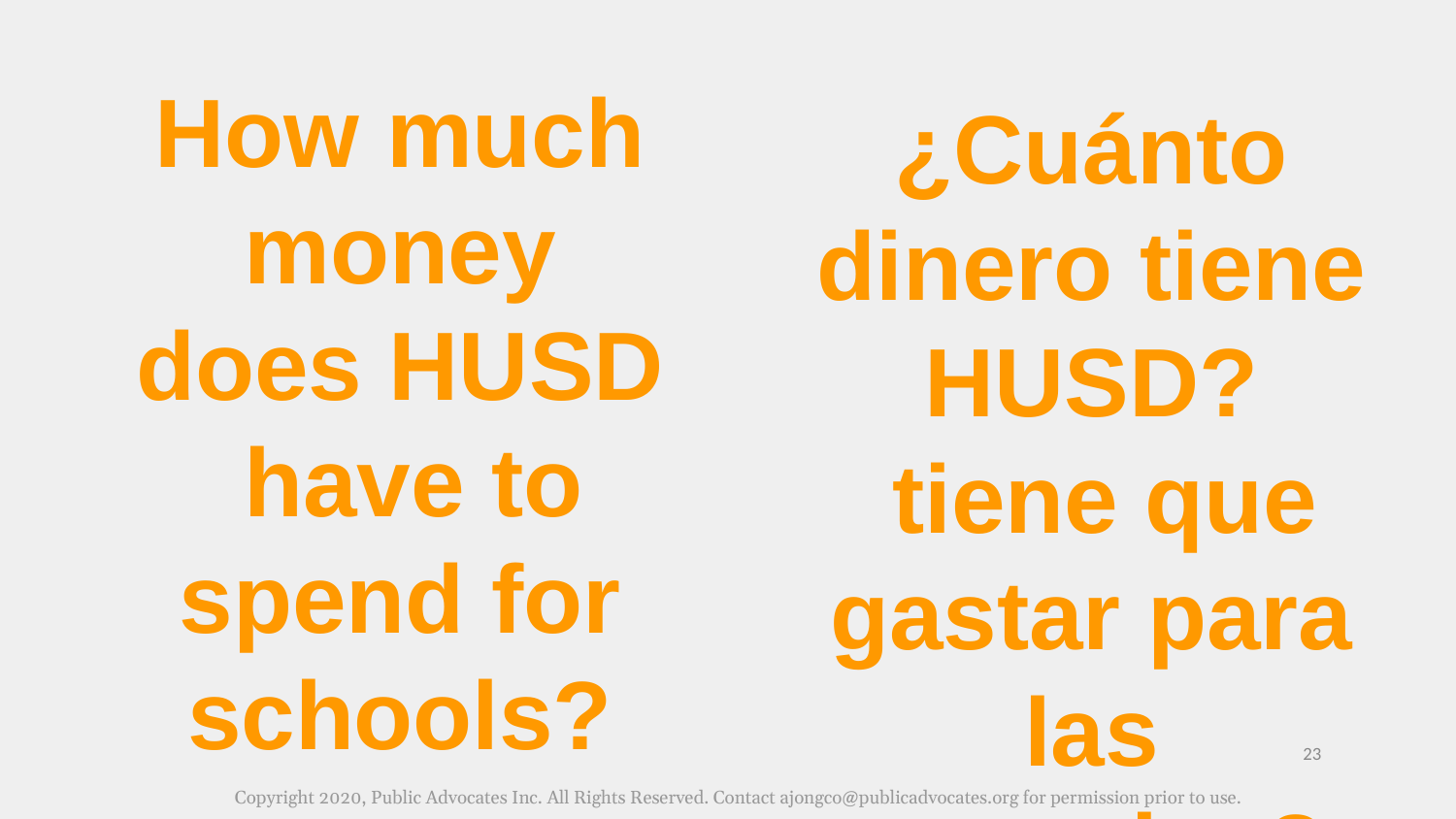

How much money does HUSD
 have to spend for schools?

¿Cuánto dinero tiene HUSD?
 tiene que gastar para las escuelas?
23
Copyright 2020, Public Advocates Inc. All Rights Reserved. Contact ajongco@publicadvocates.org for permission prior to use.